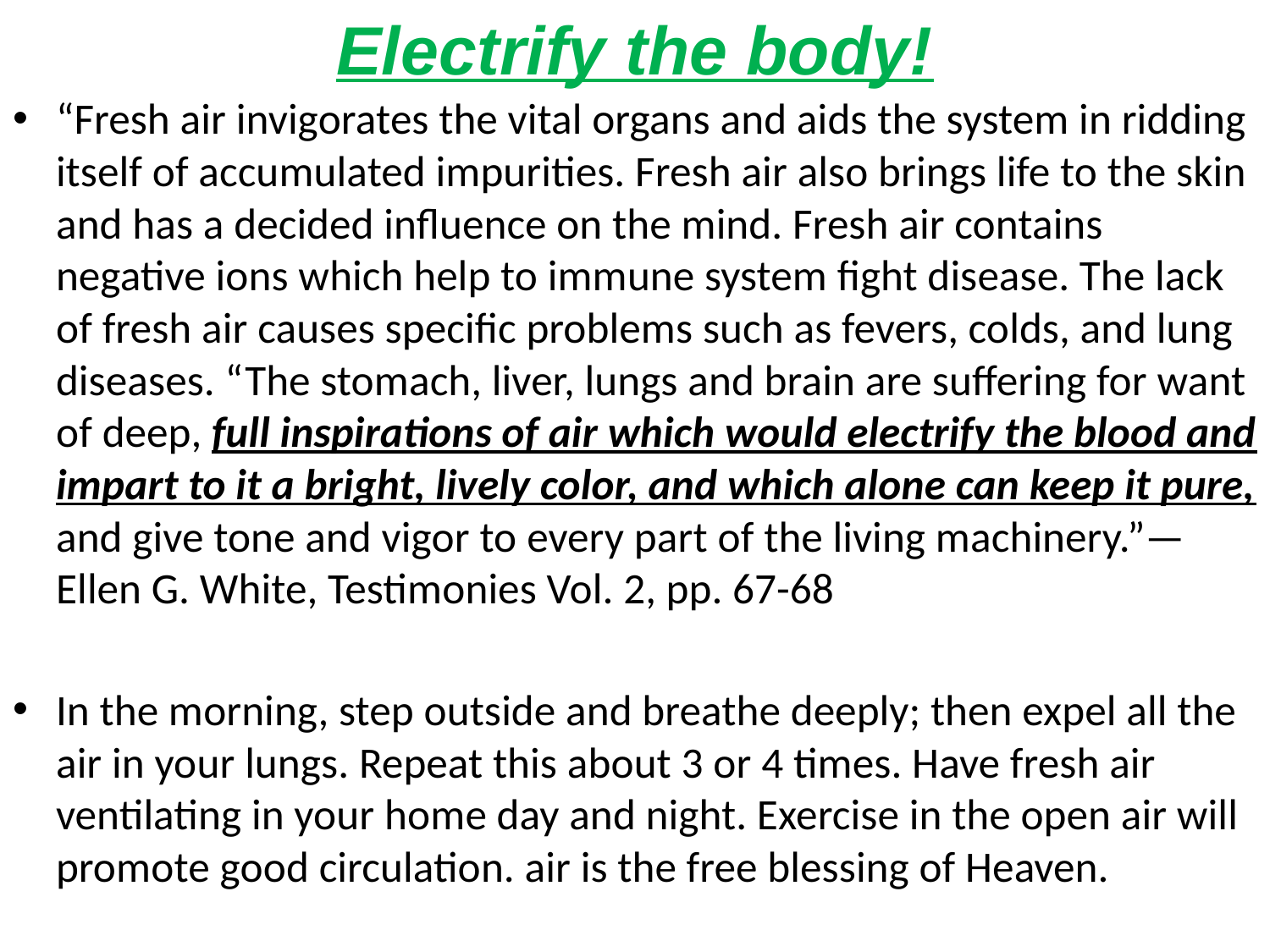

# Electrify the body!
“Fresh air invigorates the vital organs and aids the system in ridding itself of accumulated impurities. Fresh air also brings life to the skin and has a decided influence on the mind. Fresh air contains negative ions which help to immune system fight disease. The lack of fresh air causes specific problems such as fevers, colds, and lung diseases. “The stomach, liver, lungs and brain are suffering for want of deep, full inspirations of air which would electrify the blood and impart to it a bright, lively color, and which alone can keep it pure, and give tone and vigor to every part of the living machinery.”—Ellen G. White, Testimonies Vol. 2, pp. 67-68

In the morning, step outside and breathe deeply; then expel all the air in your lungs. Repeat this about 3 or 4 times. Have fresh air ventilating in your home day and night. Exercise in the open air will promote good circulation. air is the free blessing of Heaven.